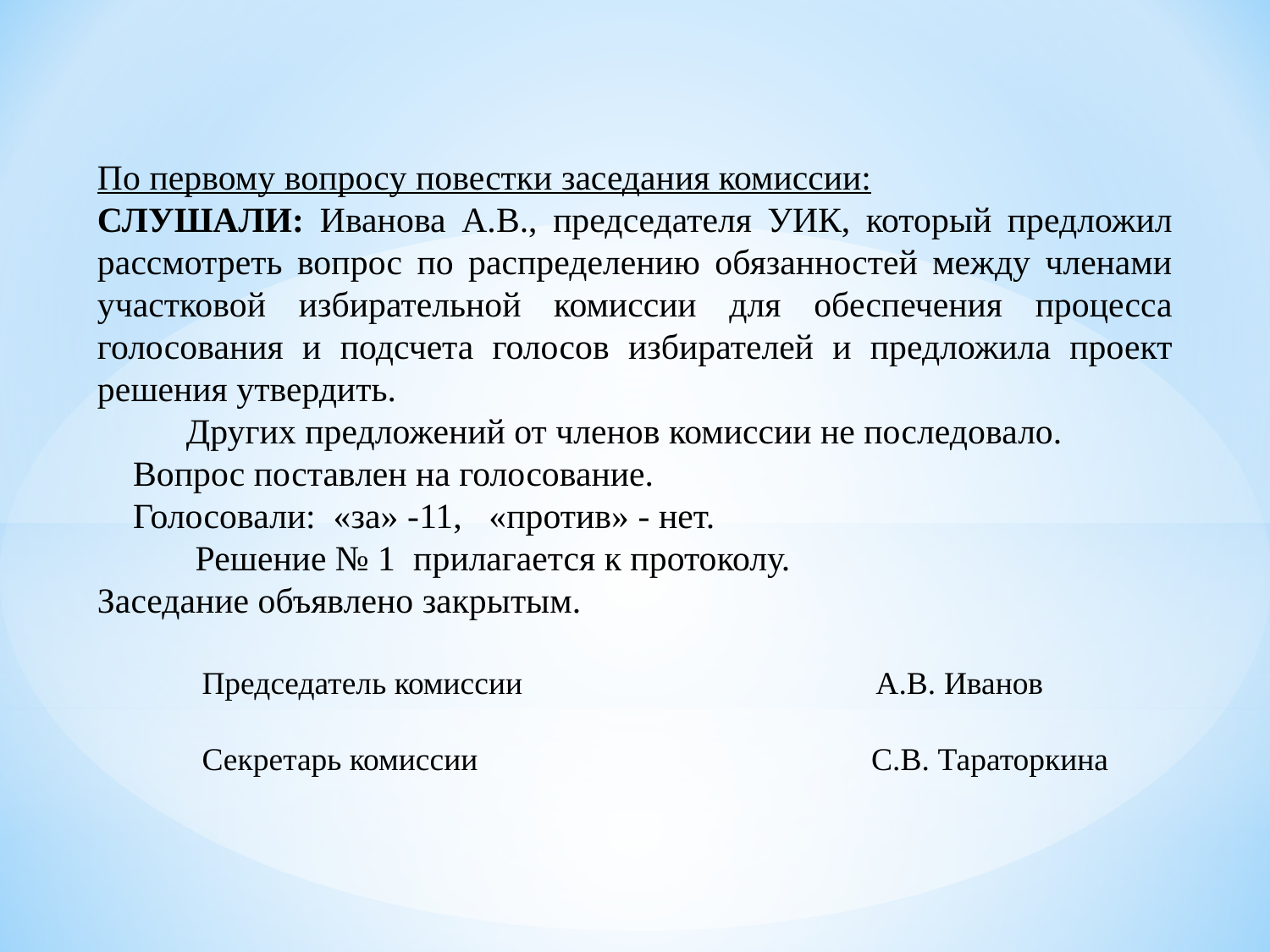

По первому вопросу повестки заседания комиссии:
СЛУШАЛИ: Иванова А.В., председателя УИК, который предложил рассмотреть вопрос по распределению обязанностей между членами участковой избирательной комиссии для обеспечения процесса голосования и подсчета голосов избирателей и предложила проект решения утвердить.
          Других предложений от членов комиссии не последовало.
    Вопрос поставлен на голосование.
    Голосовали:  «за» -11,   «против» - нет.
           Решение № 1  прилагается к протоколу.
Заседание объявлено закрытым.

             Председатель комиссии                                            А.В. Иванов

             Секретарь комиссии                                                 С.В. Тараторкина